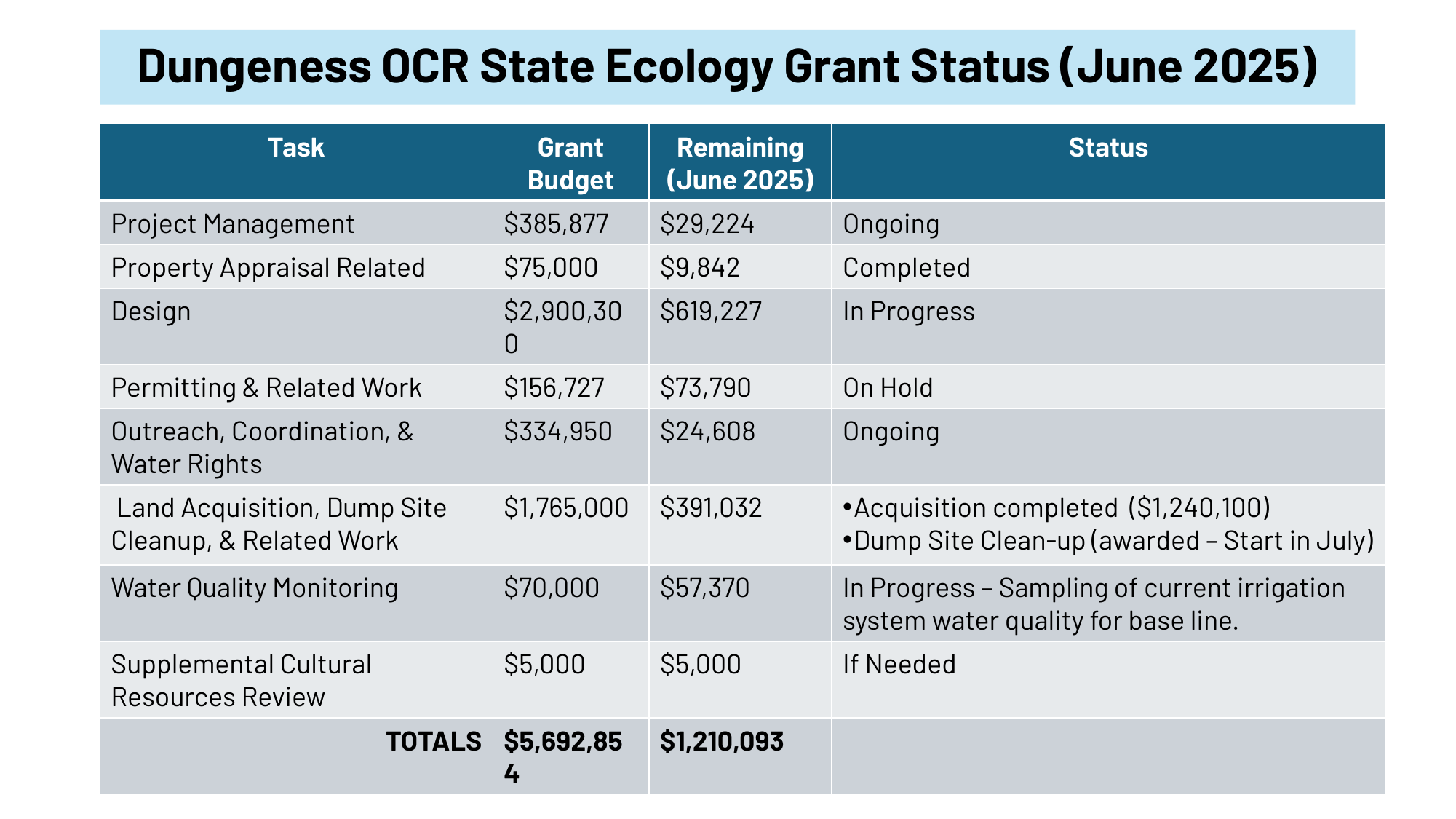

# Dungeness OCR State Ecology Grant Status (June 2025)
| Task | Grant Budget | Remaining (June 2025) | Status |
| --- | --- | --- | --- |
| Project Management | $385,877 | $29,224 | Ongoing |
| Property Appraisal Related | $75,000 | $9,842 | Completed |
| Design | $2,900,300 | $619,227 | In Progress |
| Permitting & Related Work | $156,727 | $73,790 | On Hold |
| Outreach, Coordination, & Water Rights | $334,950 | $24,608 | Ongoing |
| Land Acquisition, Dump Site Cleanup, & Related Work | $1,765,000 | $391,032 | Acquisition completed ($1,240,100) Dump Site Clean-up (awarded – Start in July) |
| Water Quality Monitoring | $70,000 | $57,370 | In Progress – Sampling of current irrigation system water quality for base line. |
| Supplemental Cultural Resources Review | $5,000 | $5,000 | If Needed |
| TOTALS | $5,692,854 | $1,210,093 |  |